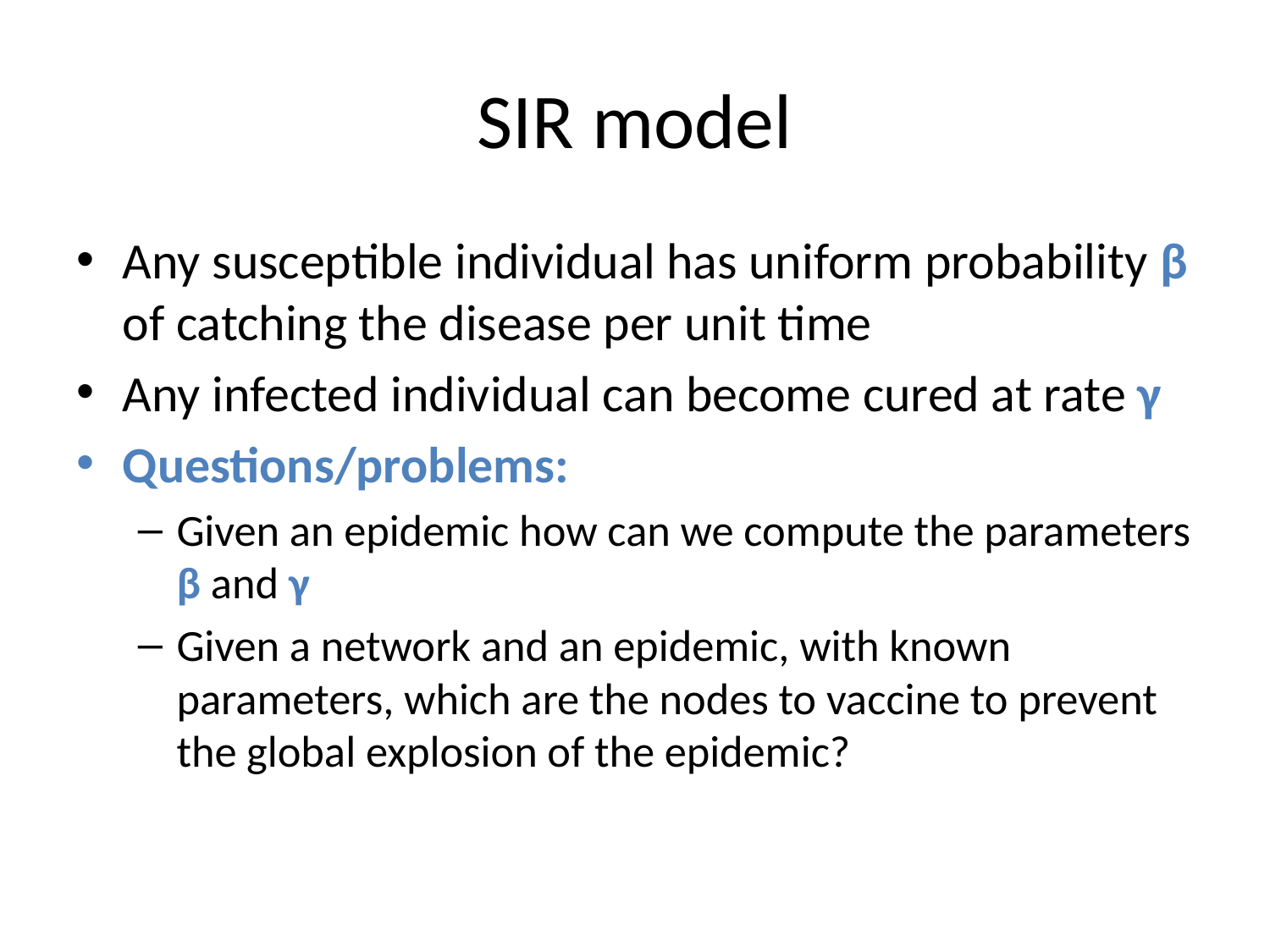

# SIR model
Any susceptible individual has uniform probability β of catching the disease per unit time
Any infected individual can become cured at rate γ
Questions/problems:
Given an epidemic how can we compute the parameters β and γ
Given a network and an epidemic, with known parameters, which are the nodes to vaccine to prevent the global explosion of the epidemic?